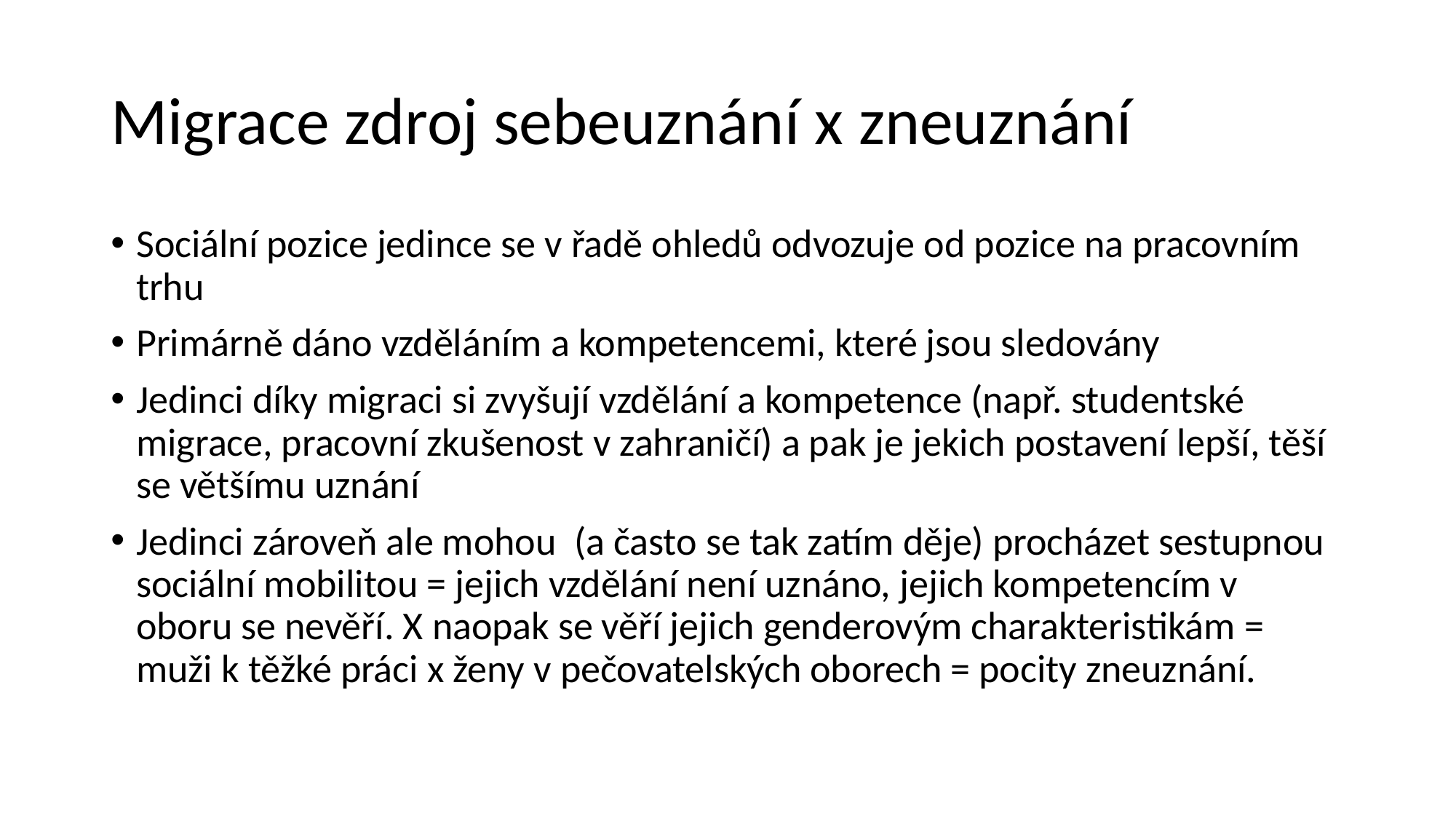

# Migrace zdroj sebeuznání x zneuznání
Sociální pozice jedince se v řadě ohledů odvozuje od pozice na pracovním trhu
Primárně dáno vzděláním a kompetencemi, které jsou sledovány
Jedinci díky migraci si zvyšují vzdělání a kompetence (např. studentské migrace, pracovní zkušenost v zahraničí) a pak je jekich postavení lepší, těší se většímu uznání
Jedinci zároveň ale mohou  (a často se tak zatím děje) procházet sestupnou sociální mobilitou = jejich vzdělání není uznáno, jejich kompetencím v oboru se nevěří. X naopak se věří jejich genderovým charakteristikám = muži k těžké práci x ženy v pečovatelských oborech = pocity zneuznání.